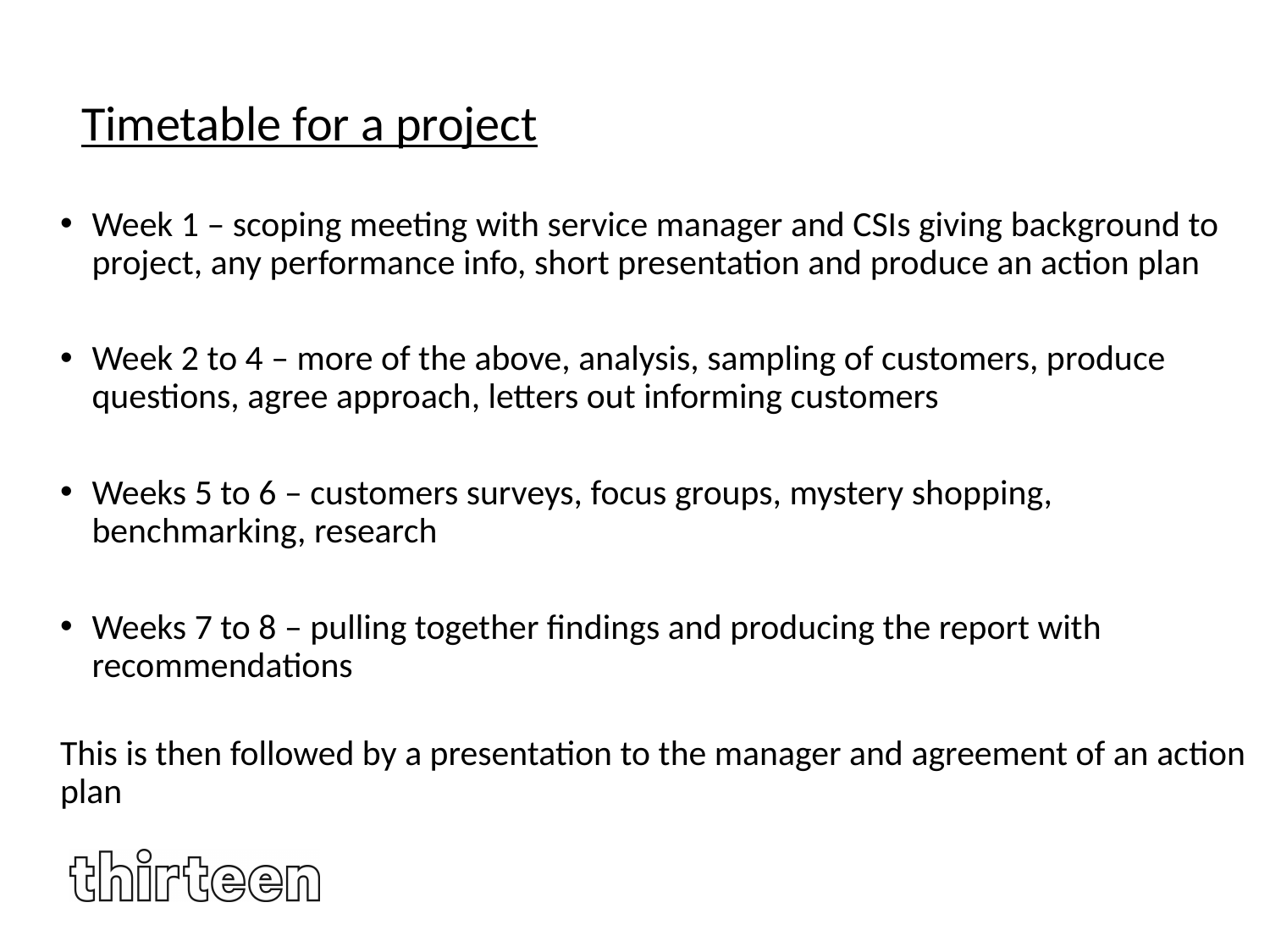

# Timetable for a project

Week 1 – scoping meeting with service manager and CSIs giving background to project, any performance info, short presentation and produce an action plan

Week 2 to 4 – more of the above, analysis, sampling of customers, produce questions, agree approach, letters out informing customers

Weeks 5 to 6 – customers surveys, focus groups, mystery shopping, benchmarking, research

Weeks 7 to 8 – pulling together findings and producing the report with recommendations

This is then followed by a presentation to the manager and agreement of an action plan